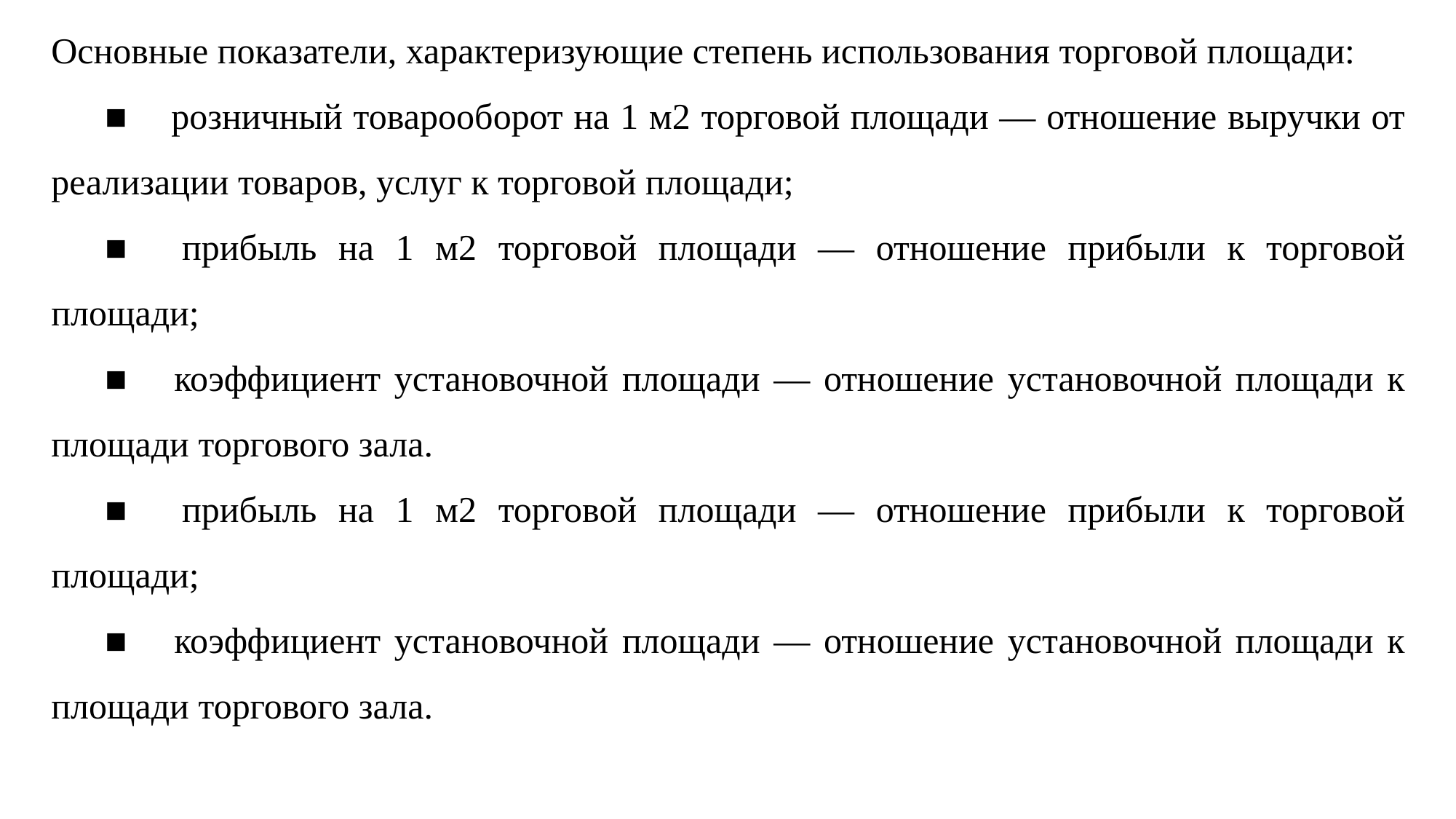

Основные показатели, характеризующие степень использования торговой площади:
■	 розничный товарооборот на 1 м2 торговой площади — отношение выручки от реализации товаров, услуг к торговой площади;
■	 прибыль на 1 м2 торговой площади — отношение прибыли к торговой площади;
■	 коэффициент установочной площади — отношение установочной площади к площади торгового зала.
■	 прибыль на 1 м2 торговой площади — отношение прибыли к торговой площади;
■	 коэффициент установочной площади — отношение установочной площади к площади торгового зала.